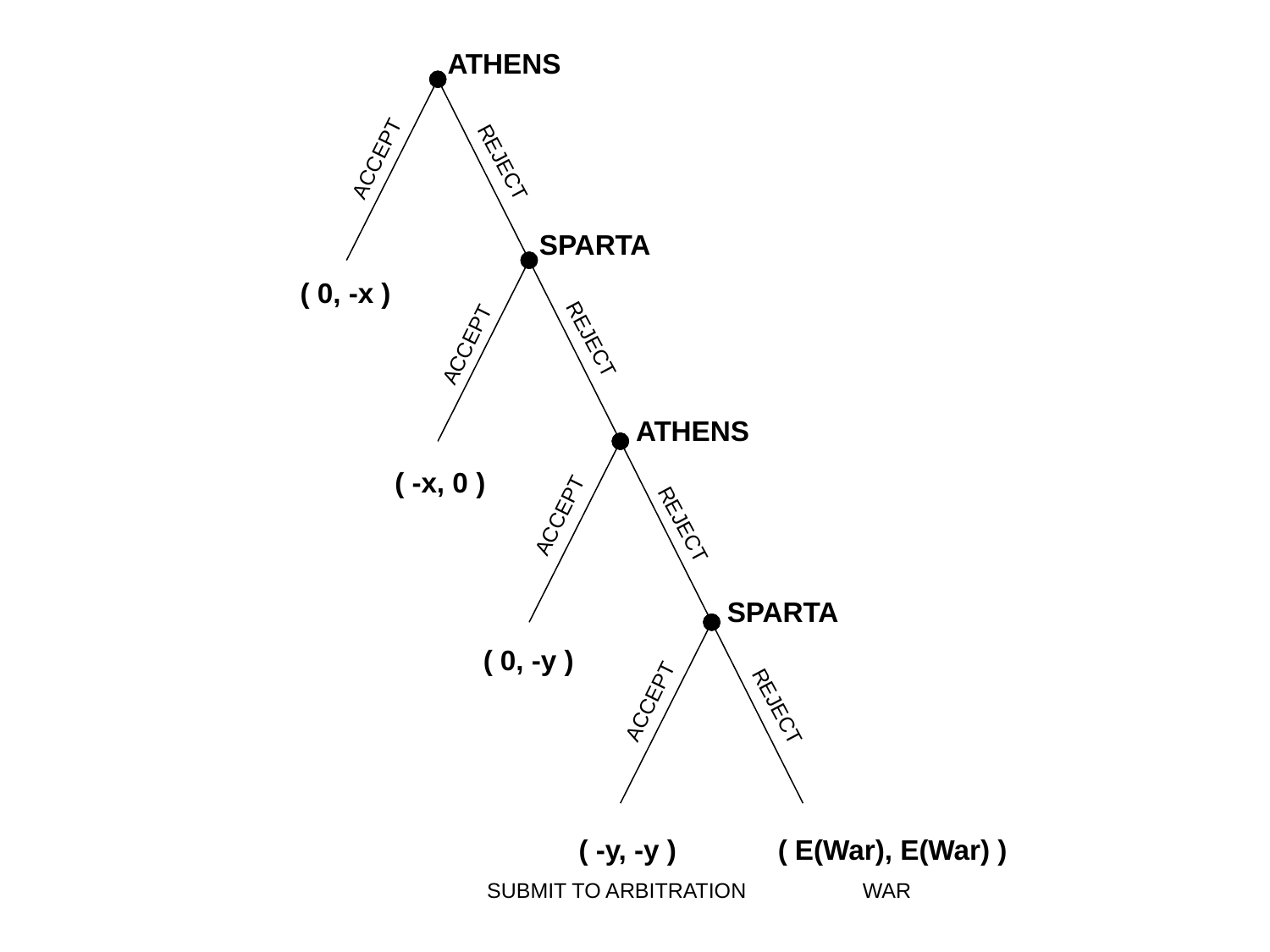

Athens
Accept
Reject
Sparta
( 0, -x )
Reject
Accept
Athens
( -x, 0 )
Accept
Reject
Sparta
( 0, -y )
Accept
Reject
( -y, -y )
( E(War), E(War) )
Submit to Arbitration
War